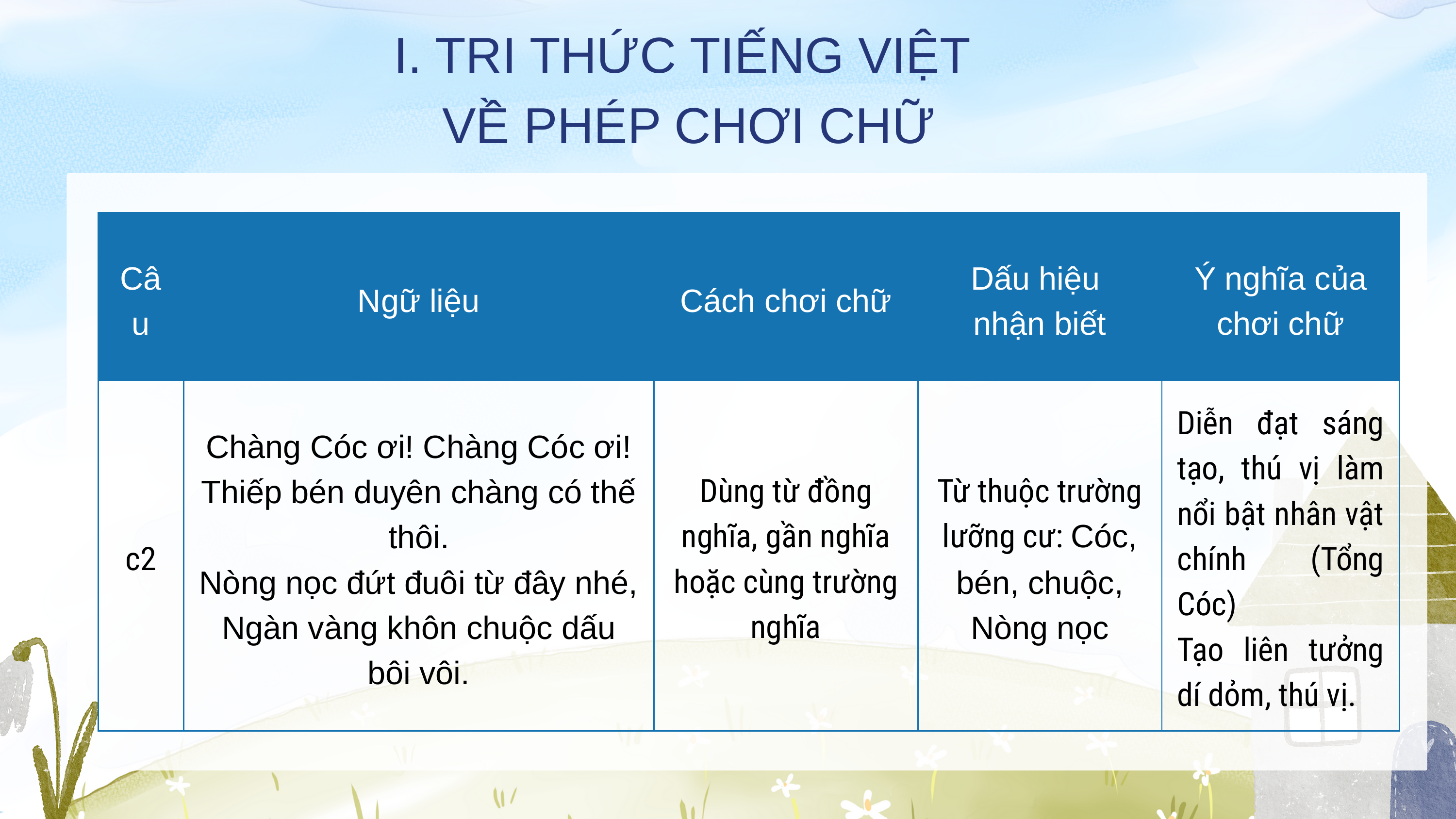

I. TRI THỨC TIẾNG VIỆT
VỀ PHÉP CHƠI CHỮ

| Câu | Ngữ liệu | Cách chơi chữ | Dấu hiệu  nhận biết | Ý nghĩa của chơi chữ |
| --- | --- | --- | --- | --- |
| c2 | Chàng Cóc ơi! Chàng Cóc ơi! Thiếp bén duyên chàng có thế thôi. Nòng nọc đứt đuôi từ đây nhé, Ngàn vàng khôn chuộc dấu bôi vôi. | Dùng từ đồng nghĩa, gần nghĩa hoặc cùng trường nghĩa | Từ thuộc trường lưỡng cư: Cóc, bén, chuộc, Nòng nọc | Diễn đạt sáng tạo, thú vị làm nổi bật nhân vật chính (Tổng Cóc) Tạo liên tưởng dí dỏm, thú vị. |